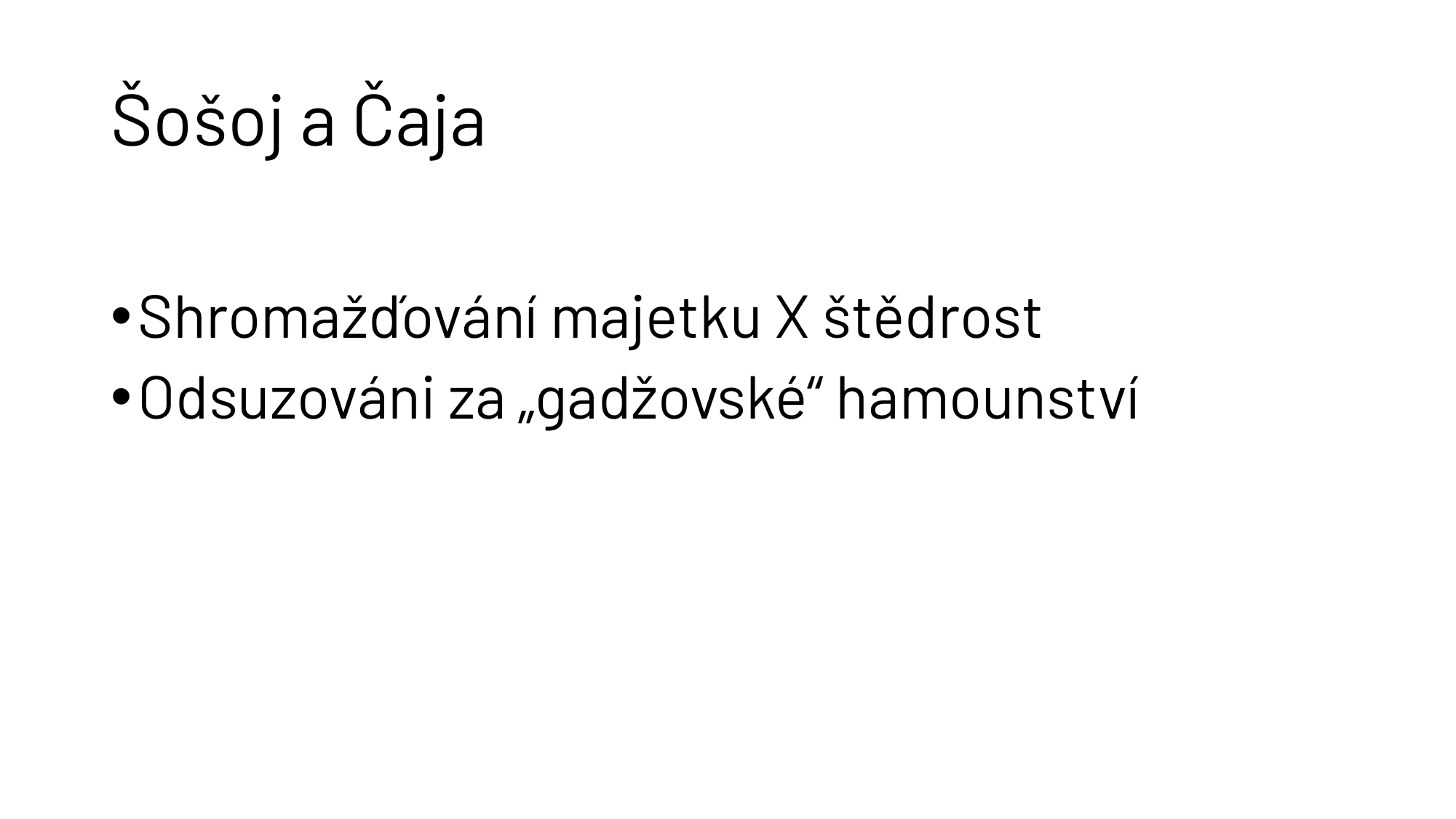

# Šošoj a Čaja
Shromažďování majetku X štědrost
Odsuzováni za „gadžovské“ hamounství